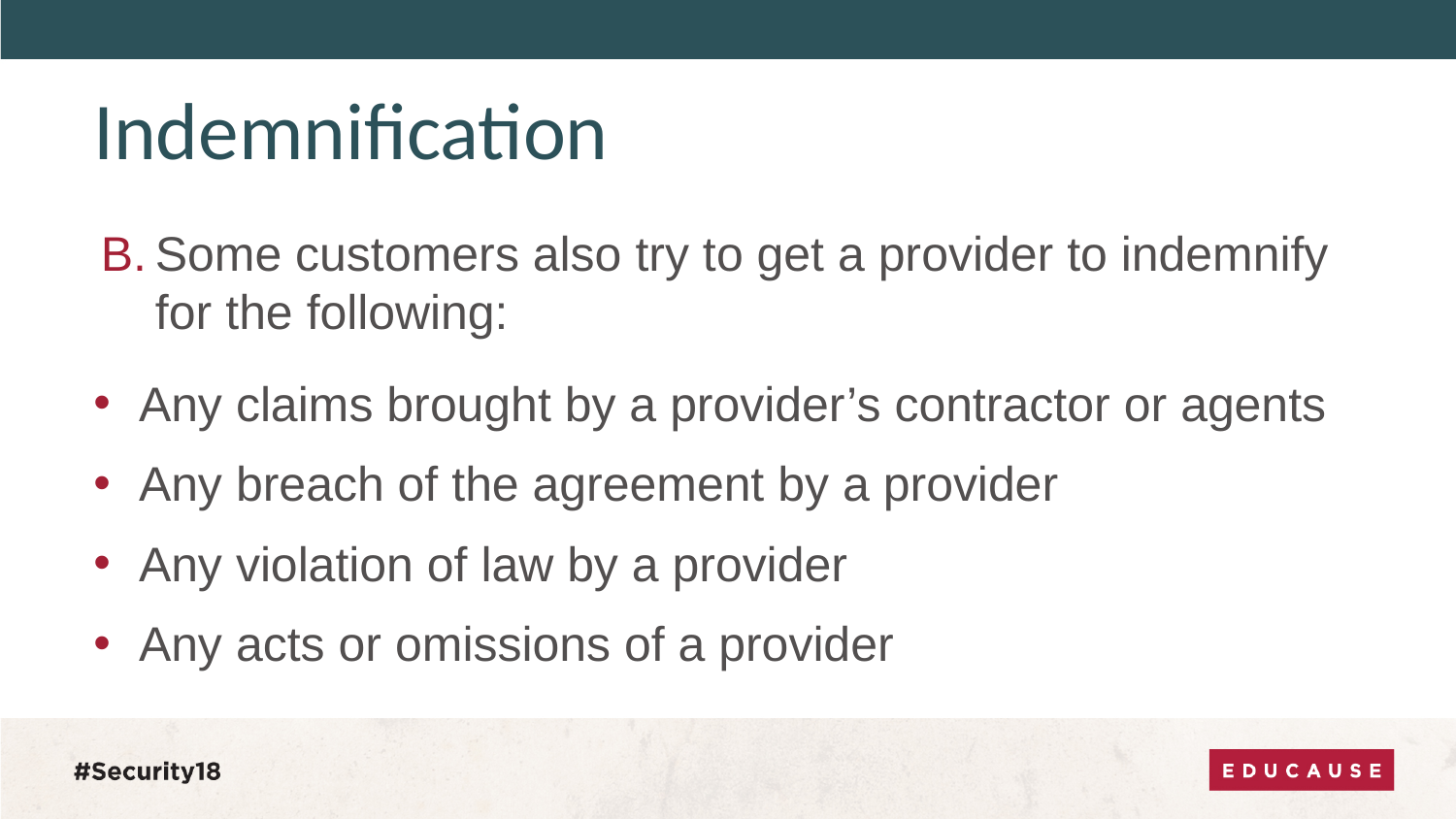

# Indemnification
Some customers also try to get a provider to indemnify for the following:
Any claims brought by a provider’s contractor or agents
Any breach of the agreement by a provider
Any violation of law by a provider
Any acts or omissions of a provider